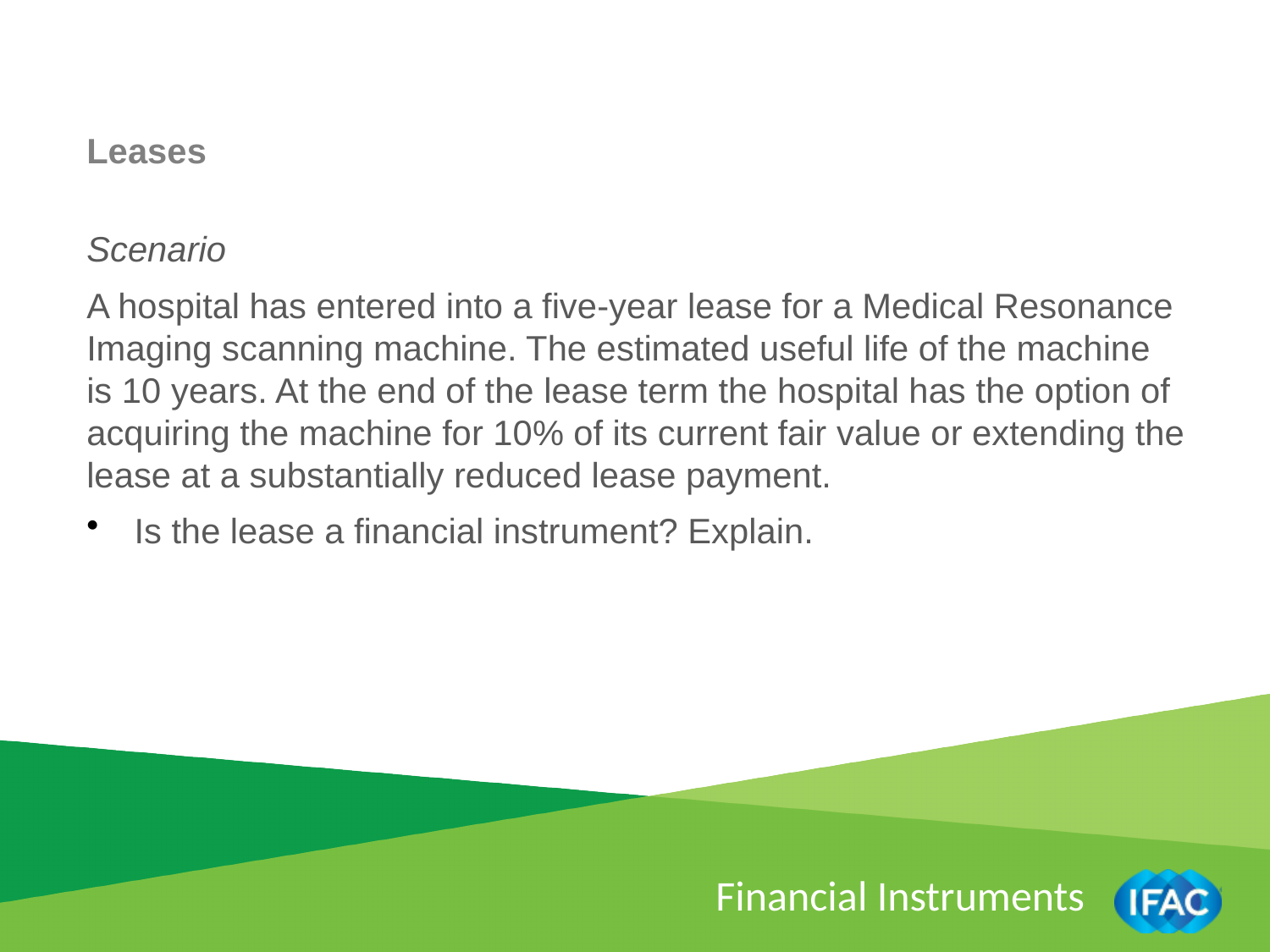

Leases

Scenario
A hospital has entered into a five-year lease for a Medical Resonance Imaging scanning machine. The estimated useful life of the machine is 10 years. At the end of the lease term the hospital has the option of acquiring the machine for 10% of its current fair value or extending the lease at a substantially reduced lease payment.
Is the lease a financial instrument? Explain.

Financial Instruments